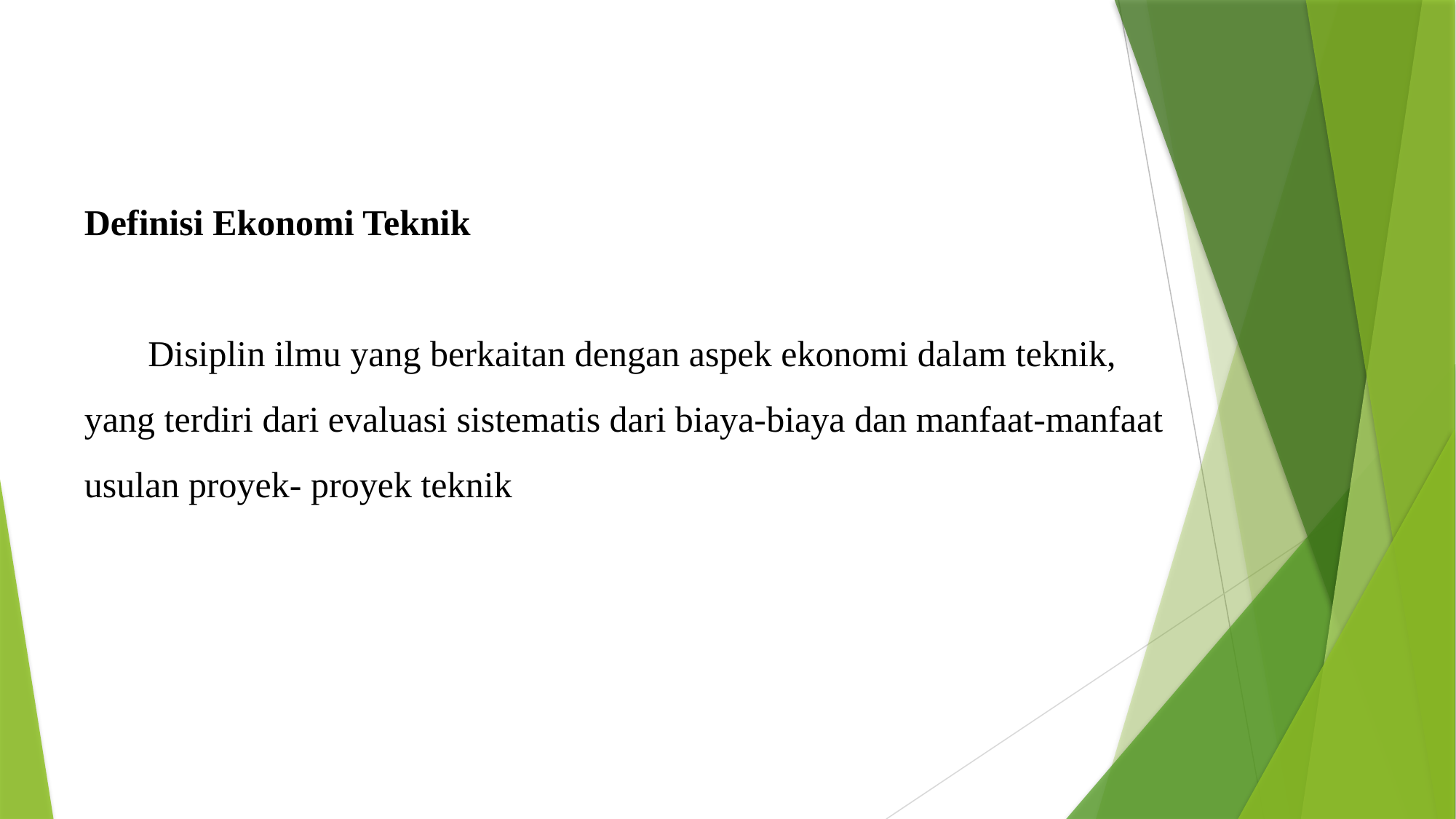

Definisi Ekonomi Teknik

       Disiplin ilmu yang berkaitan dengan aspek ekonomi dalam teknik, yang terdiri dari evaluasi sistematis dari biaya-biaya dan manfaat-manfaat usulan proyek- proyek teknik